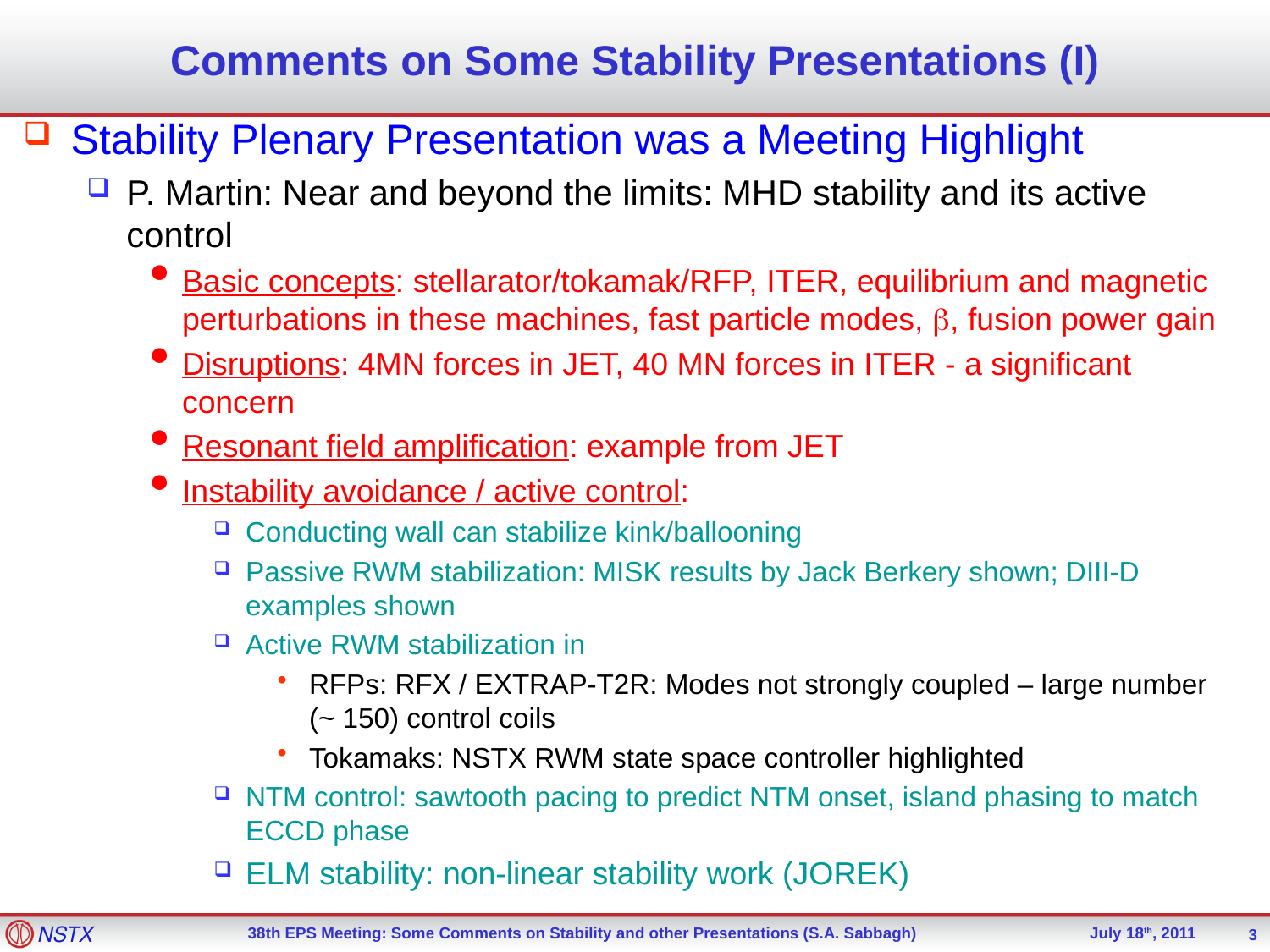

# Comments on Some Stability Presentations (I)
Stability Plenary Presentation was a Meeting Highlight
P. Martin: Near and beyond the limits: MHD stability and its active control
Basic concepts: stellarator/tokamak/RFP, ITER, equilibrium and magnetic perturbations in these machines, fast particle modes, β, fusion power gain
Disruptions: 4MN forces in JET, 40 MN forces in ITER - a significant concern
Resonant field amplification: example from JET
Instability avoidance / active control:
Conducting wall can stabilize kink/ballooning
Passive RWM stabilization: MISK results by Jack Berkery shown; DIII-D examples shown
Active RWM stabilization in
RFPs: RFX / EXTRAP-T2R: Modes not strongly coupled – large number (~ 150) control coils
Tokamaks: NSTX RWM state space controller highlighted
NTM control: sawtooth pacing to predict NTM onset, island phasing to match ECCD phase
ELM stability: non-linear stability work (JOREK)

3